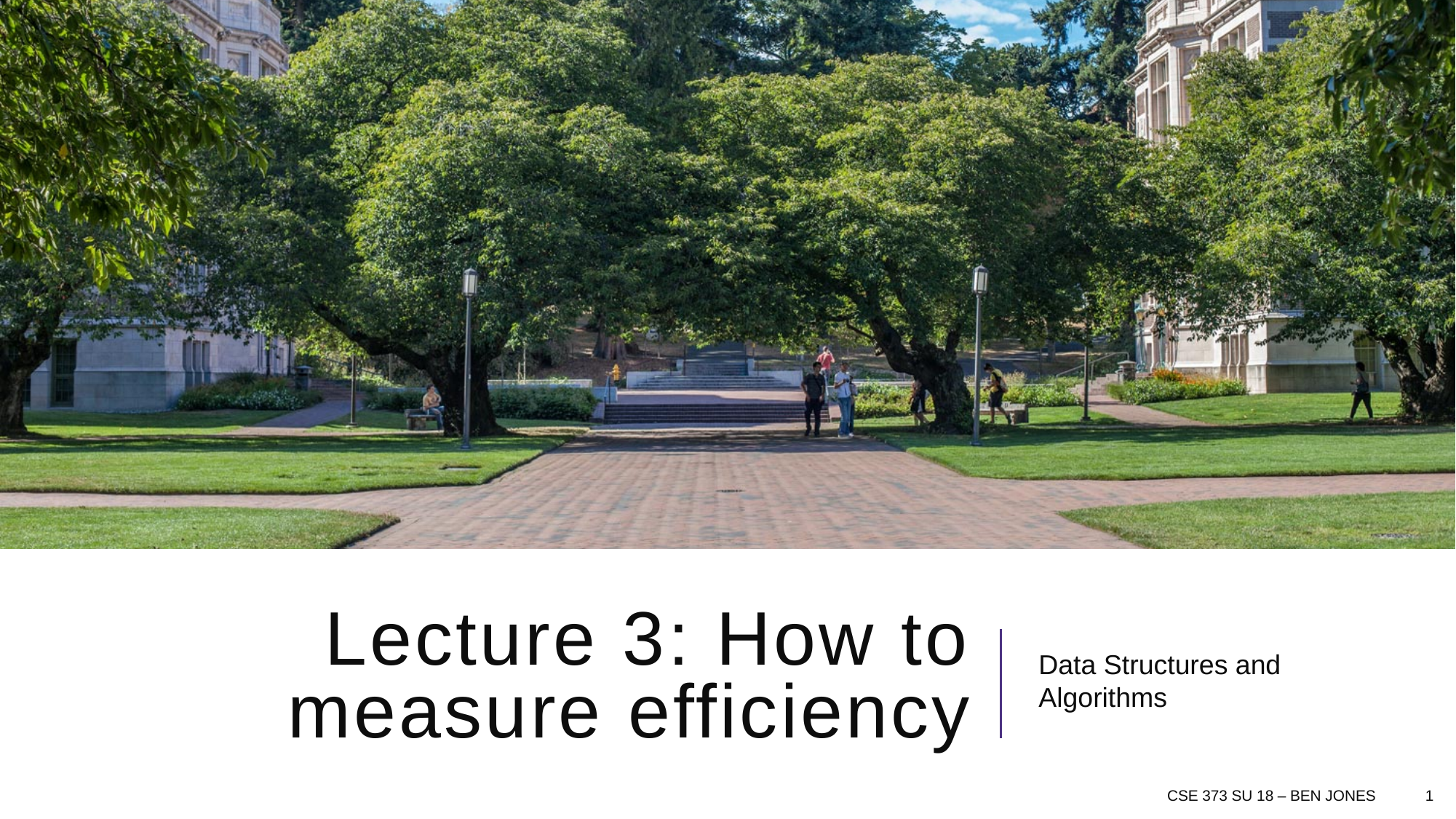

# Lecture 3: How to measure efficiency
Data Structures and Algorithms
CSE 373 Su 18 – ben jones
1